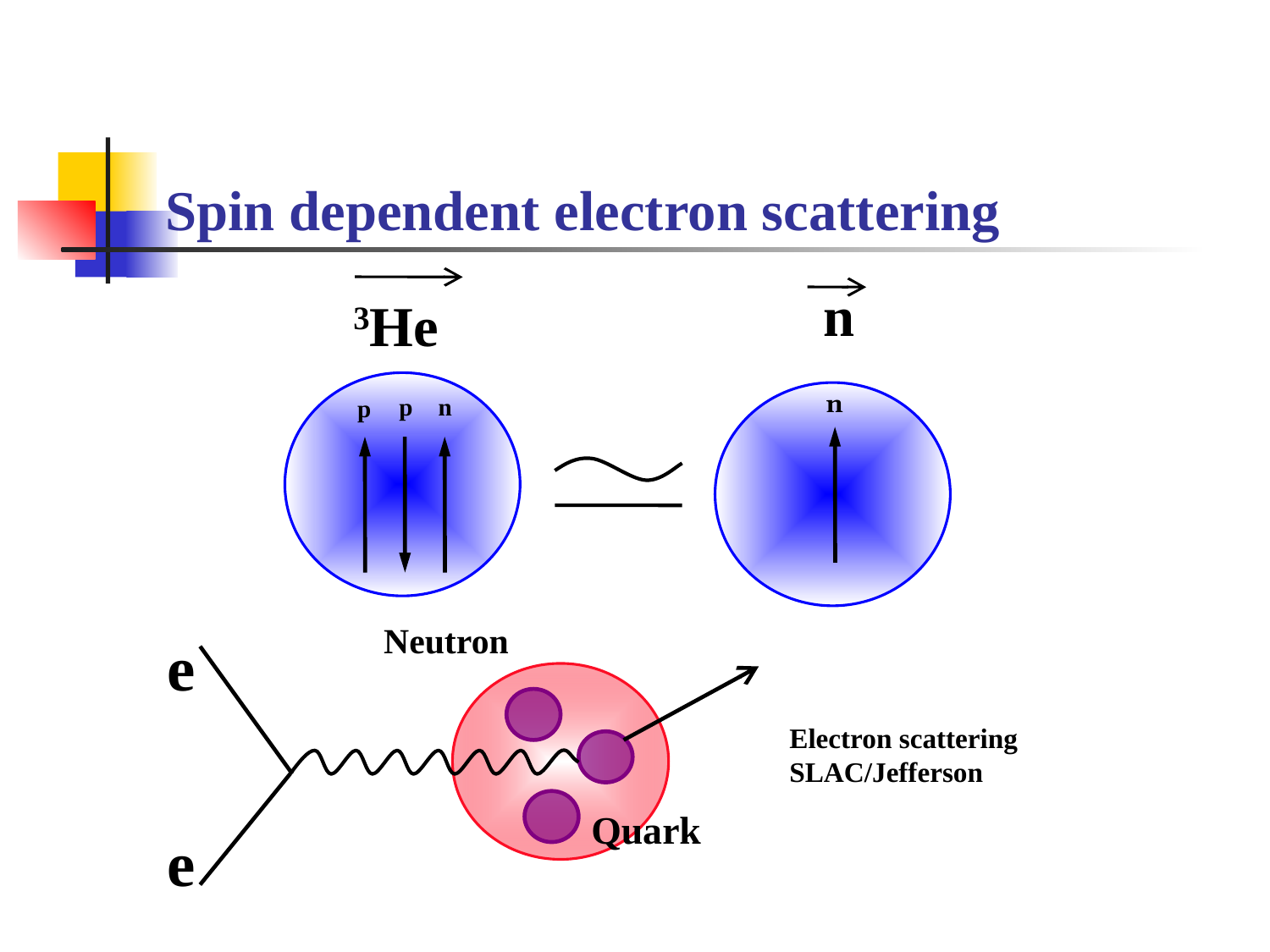

# Spin dependent electron scattering
 n
 3He

n

p
n
p

Neutron
e

Quark
e
Electron scattering SLAC/Jefferson